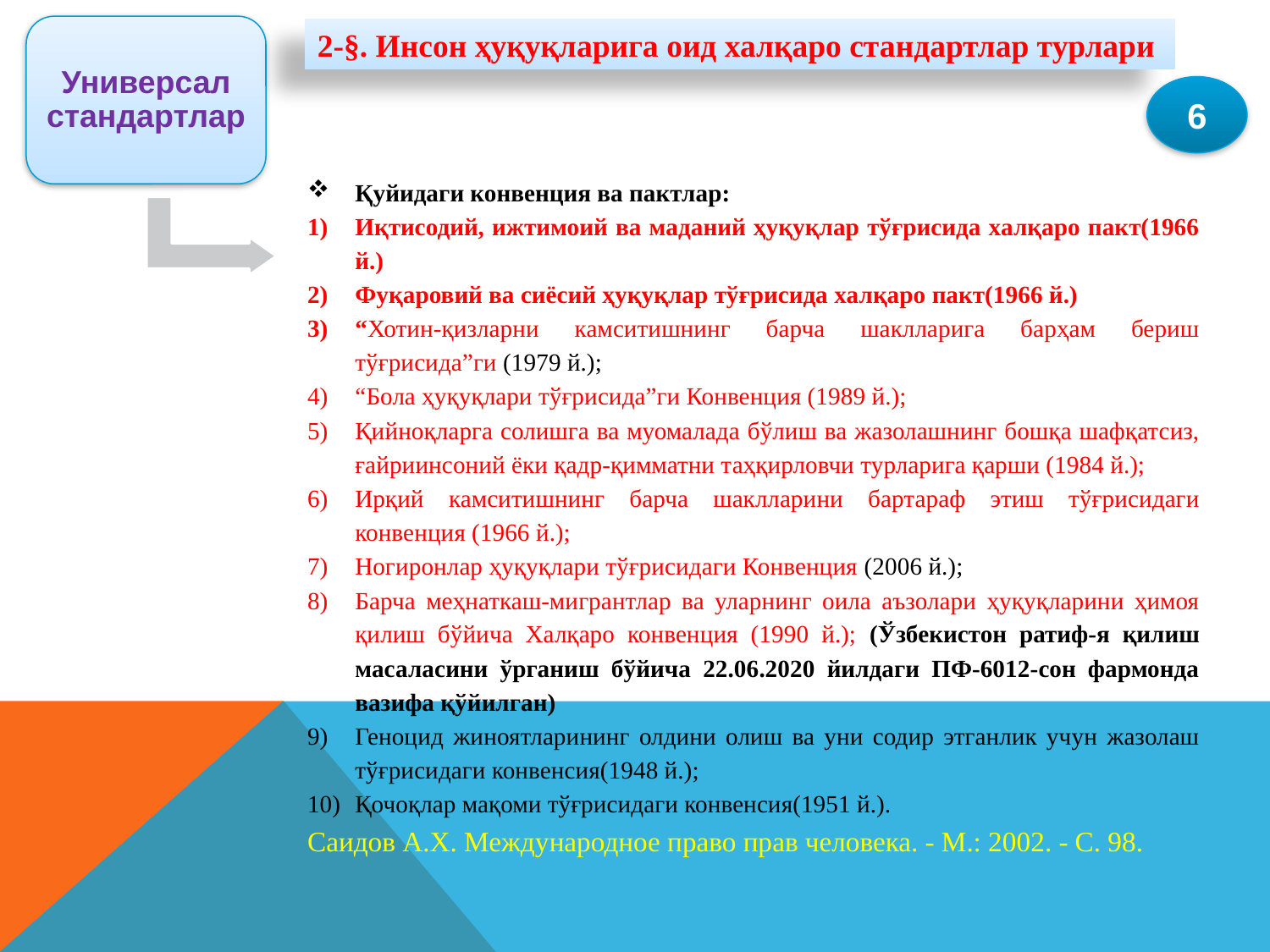

Универсал стандартлар
2-§. Инсон ҳуқуқларига оид халқаро стандартлар турлари
6
Қуйидаги конвенция ва пактлар:
Иқтисодий, ижтимоий ва маданий ҳуқуқлар тўғрисида халқаро пакт(1966 й.)
Фуқаровий ва сиёсий ҳуқуқлар тўғрисида халқаро пакт(1966 й.)
“Хотин-қизларни камситишнинг барча шаклларига барҳам бериш тўғрисида”ги (1979 й.);
“Бола ҳуқуқлари тўғрисида”ги Конвенция (1989 й.);
Қийноқларга солишга ва муомалада бўлиш ва жазолашнинг бошқа шафқатсиз, ғайриинсоний ёки қадр-қимматни таҳқирловчи турларига қарши (1984 й.);
Ирқий камситишнинг барча шаклларини бартараф этиш тўғрисидаги конвенция (1966 й.);
Ногиронлар ҳуқуқлари тўғрисидаги Конвенция (2006 й.);
Барча меҳнаткаш-мигрантлар ва уларнинг оила аъзолари ҳуқуқларини ҳимоя қилиш бўйича Халқаро конвенция (1990 й.); (Ўзбекистон ратиф-я қилиш масаласини ўрганиш бўйича 22.06.2020 йилдаги ПФ-6012-сон фармонда вазифа қўйилган)
Геноцид жиноятларининг олдини олиш ва уни содир этганлик учун жазолаш тўғрисидаги конвенсия(1948 й.);
Қочоқлар мақоми тўғрисидаги конвенсия(1951 й.).
Саидов А.Х. Международное право прав человека. - М.: 2002. - С. 98.